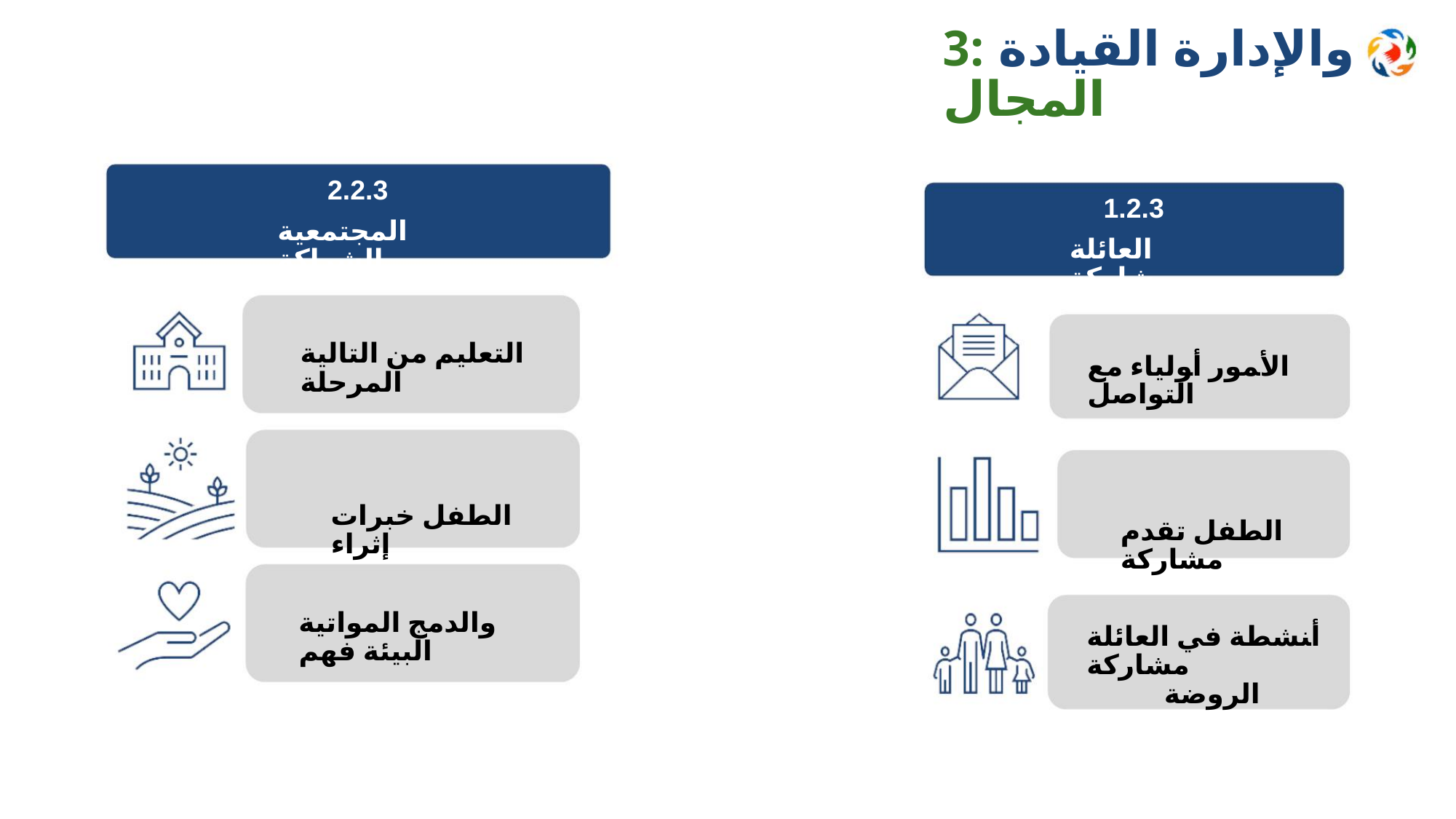

ﻭﺍﻹﺩﺍﺭﺓ ﺍﻟﻘﻴﺎﺩﺓ :3 ﺍﻟﻤﺠﺎﻝ
2.2.3
1.2.3
ﺍﻟﻤﺠﺘﻤﻌﻴﺔ ﺍﻟﺸﺮﺍﻛﺔ
ﺍﻟﻌﺎﺋﻠﺔ ﻣﺸﺎﺭﻛﺔ
ﺍﻟﺘﻌﻠﻴﻢ ﻣﻦ ﺍﻟﺘﺎﻟﻴﺔ ﺍﻟﻤﺮﺣﻠﺔ
ﺍﻟﻄﻔﻞ ﺧﺒﺮﺍﺕ ﺇﺛﺮﺍﺀ
ﺍﻷﻤﻮﺭ ﺃﻮﻟﻴﺎﺀ ﻣﻊ ﺍﻟﺘﻮﺍﺻﻞ
ﺍﻟﻄﻔﻞ ﺗﻘﺪﻡ ﻣﺸﺎﺭﻛﺔ
ﻭﺍﻟﺪﻣﺞ ﺍﻟﻤﻮﺍﺗﻴﺔ ﺍﻟﺒﻴﺌﺔ ﻓﻬﻢ
ﺃﻨﺸﻄﺔ ﻓﻲ ﺍﻟﻌﺎﺋﻠﺔ ﻣﺸﺎﺭﻛﺔ
ﺍﻟﺮﻭﺿﺔ